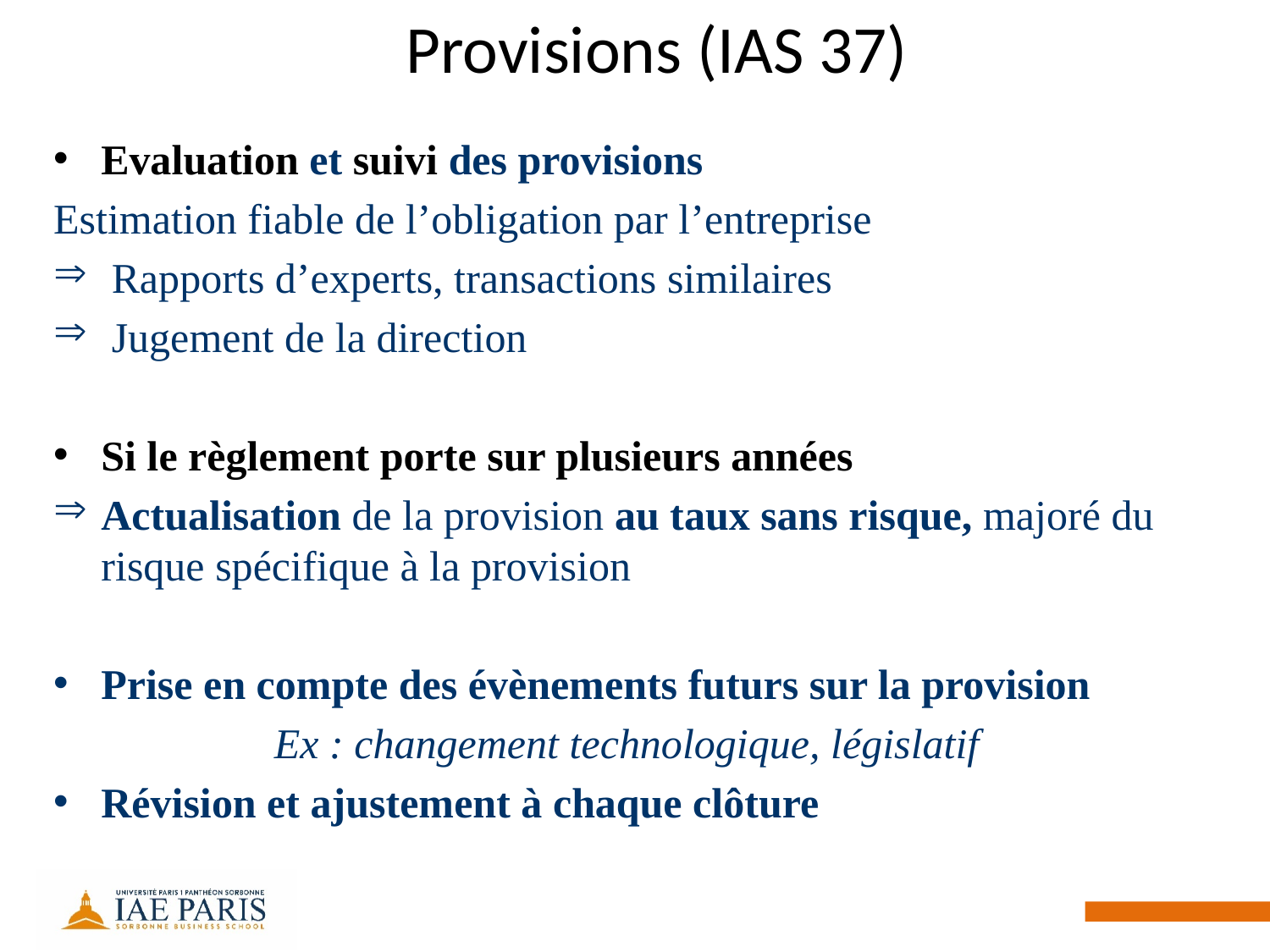

# Provisions (IAS 37)
Evaluation et suivi des provisions
Estimation fiable de l’obligation par l’entreprise
 Rapports d’experts, transactions similaires
 Jugement de la direction

Si le règlement porte sur plusieurs années
Actualisation de la provision au taux sans risque, majoré du risque spécifique à la provision

Prise en compte des évènements futurs sur la provision
Ex : changement technologique, législatif
Révision et ajustement à chaque clôture